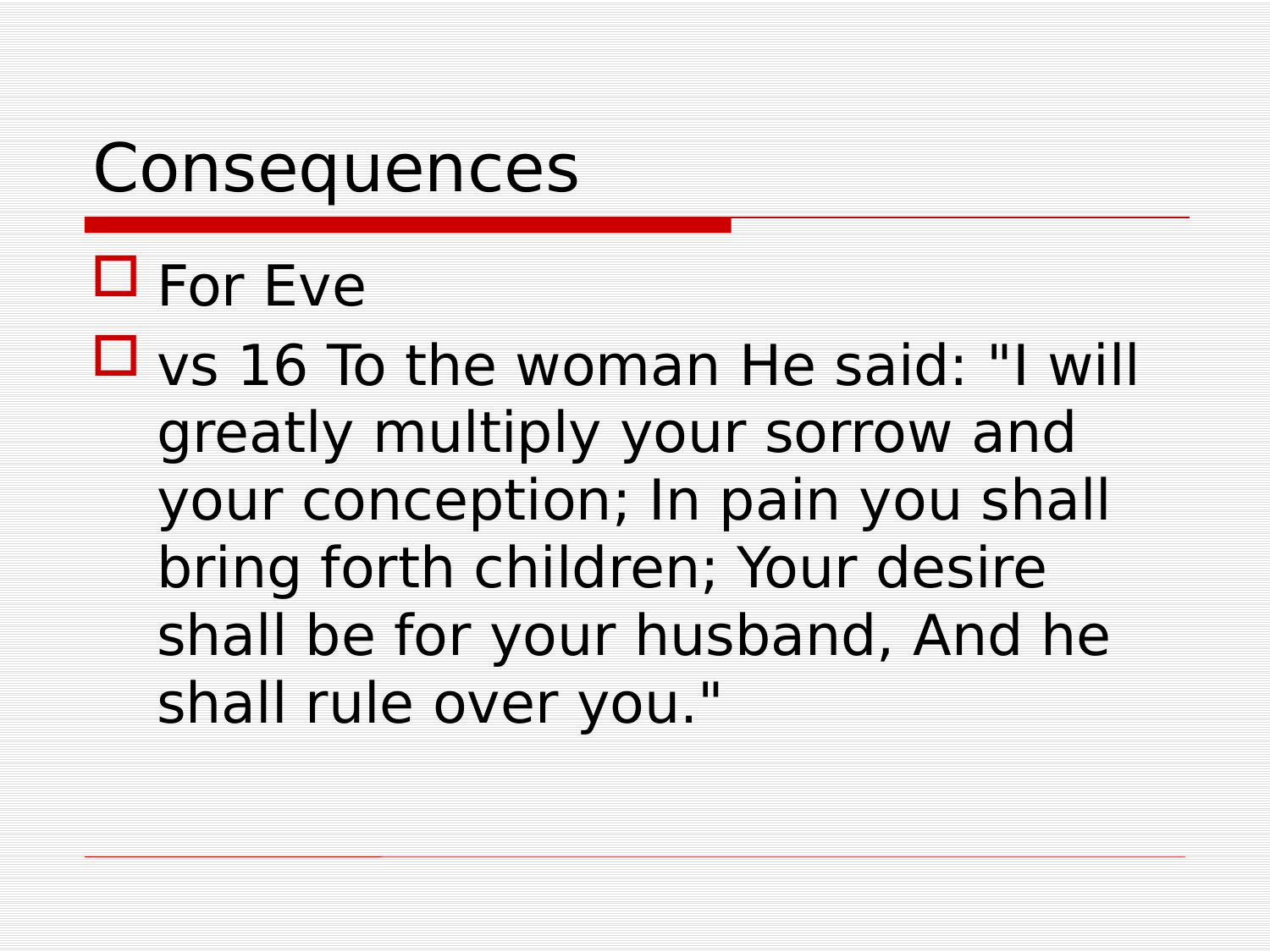

# Consequences
For Eve
vs 16 To the woman He said: "I will greatly multiply your sorrow and your conception; In pain you shall bring forth children; Your desire shall be for your husband, And he shall rule over you."